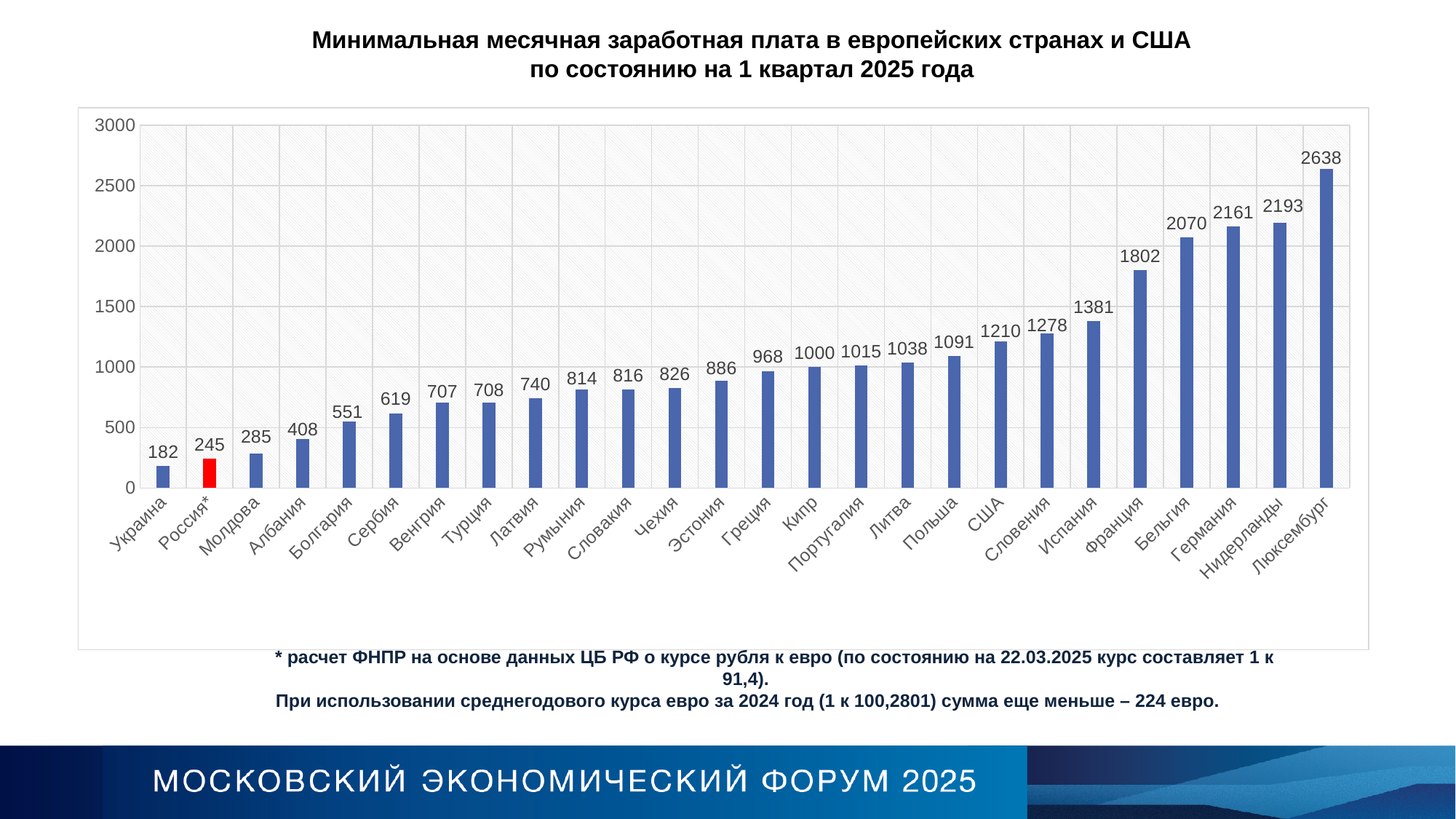

Минимальная месячная заработная плата в европейских странах и США
по состоянию на 1 квартал 2025 года
по данным Евростата, евро.

### Chart

| Category | Евростат |
|---|---|
| Украина | 182.0 |
| Россия* | 245.0 |
| Молдова | 285.0 |
| Албания | 408.0 |
| Болгария | 551.0 |
| Сербия | 619.0 |
| Венгрия | 707.0 |
| Турция | 708.0 |
| Латвия | 740.0 |
| Румыния | 814.0 |
| Словакия | 816.0 |
| Чехия | 826.0 |
| Эстония | 886.0 |
| Греция | 968.0 |
| Кипр | 1000.0 |
| Португалия | 1015.0 |
| Литва | 1038.0 |
| Польша | 1091.0 |
| США | 1210.0 |
| Словения | 1278.0 |
| Испания | 1381.0 |
| Франция | 1802.0 |
| Бельгия | 2070.0 |
| Германия | 2161.0 |
| Нидерланды | 2193.0 |
| Люксембург | 2638.0 |
* расчет ФНПР на основе данных ЦБ РФ о курсе рубля к евро (по состоянию на 22.03.2025 курс составляет 1 к 91,4).
При использовании среднегодового курса евро за 2024 год (1 к 100,2801) сумма еще меньше – 224 евро.